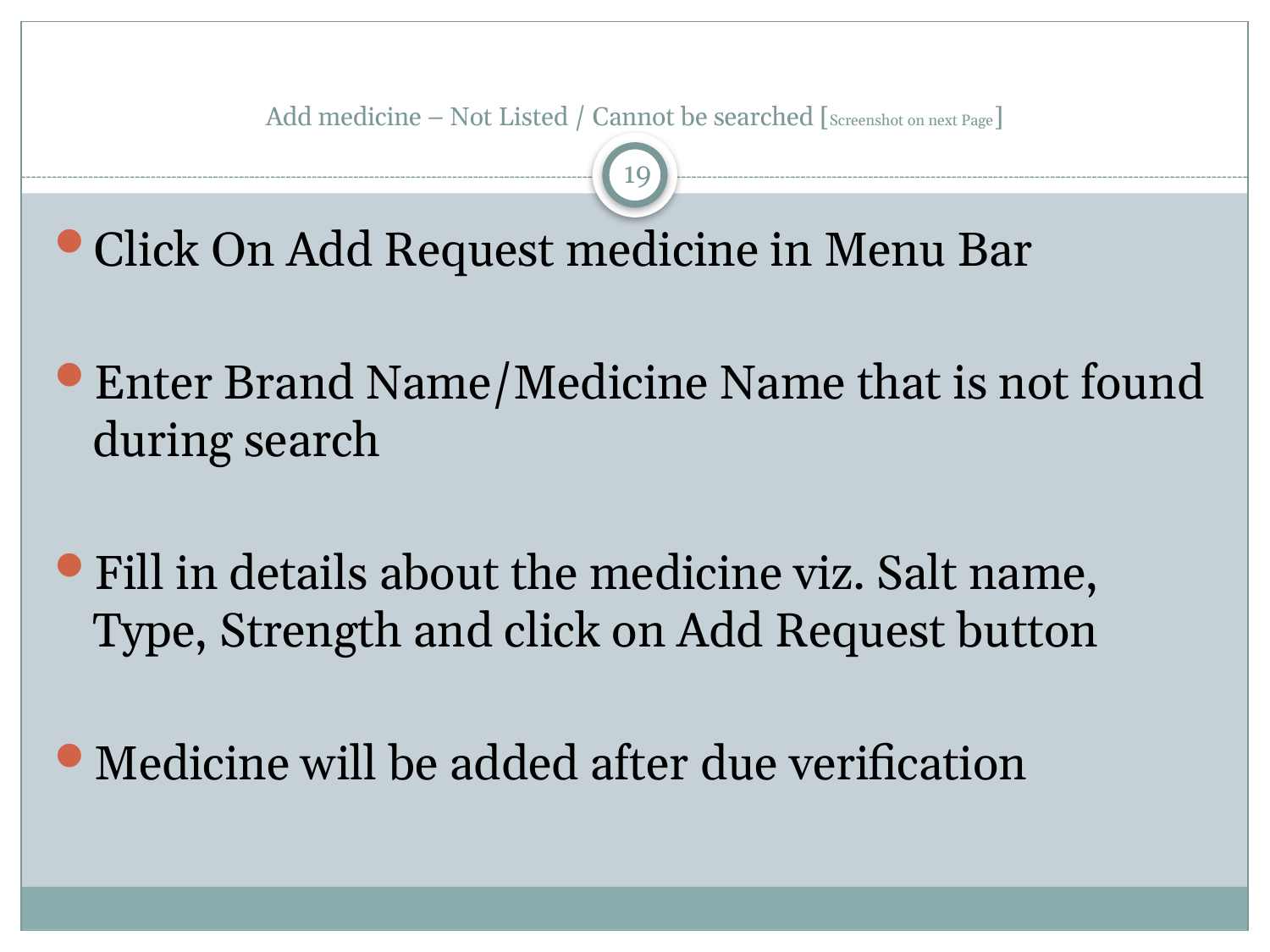

# Add medicine – Not Listed / Cannot be searched [Screenshot on next Page]
19
Click On Add Request medicine in Menu Bar

Enter Brand Name/Medicine Name that is not found during search

Fill in details about the medicine viz. Salt name, Type, Strength and click on Add Request button

Medicine will be added after due verification